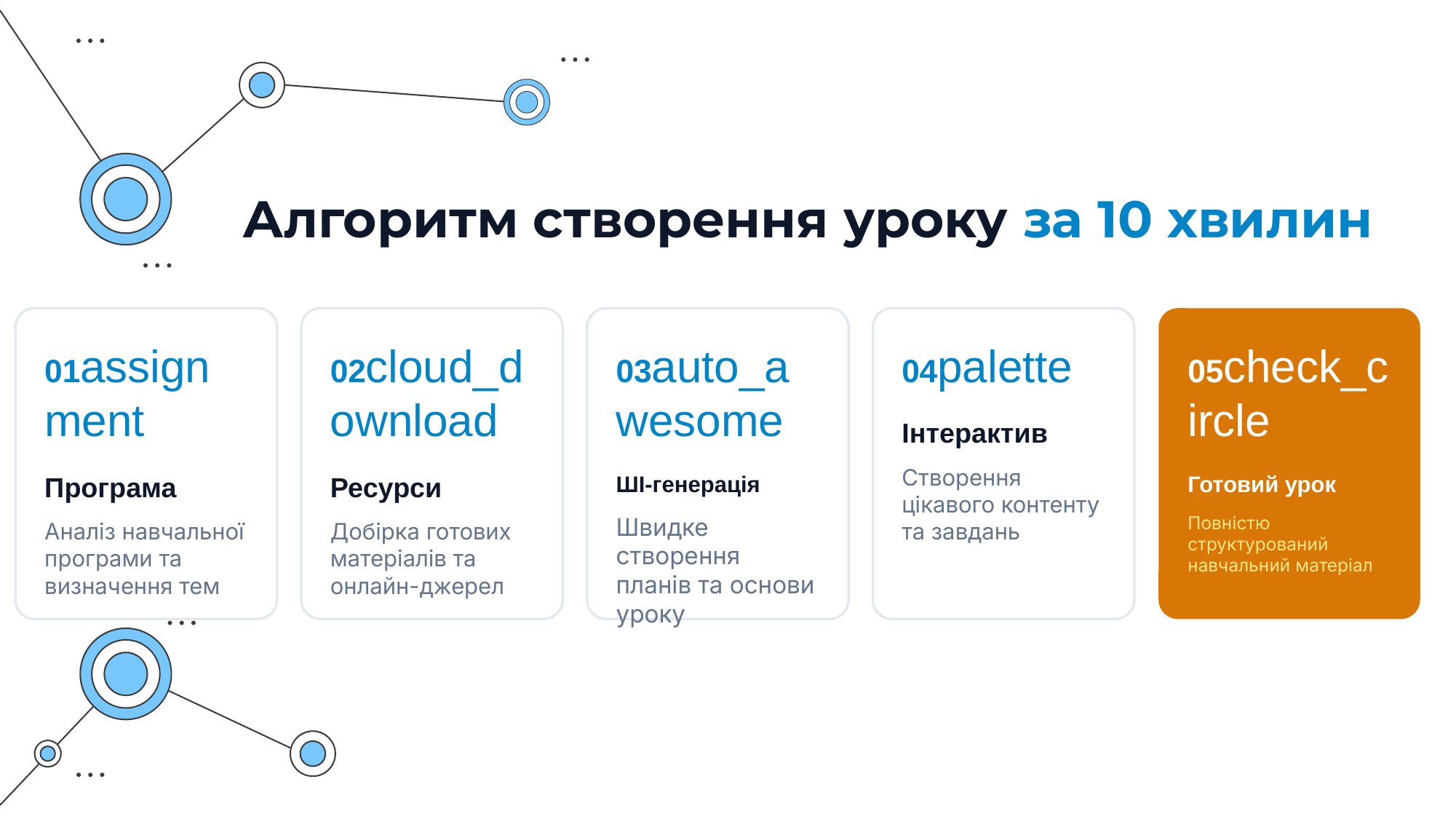

Алгоритм створення уроку за 10 хвилин

01assignment
Програма
Аналіз навчальної програми та визначення тем

02cloud_download
Ресурси
Добірка готових матеріалів та онлайн-джерел

03auto_awesome
ШІ-генерація
Швидке створення планів та основи уроку

04palette
Інтерактив
Створення цікавого контенту та завдань

05check_circle
Готовий урок
Повністю структурований навчальний матеріал